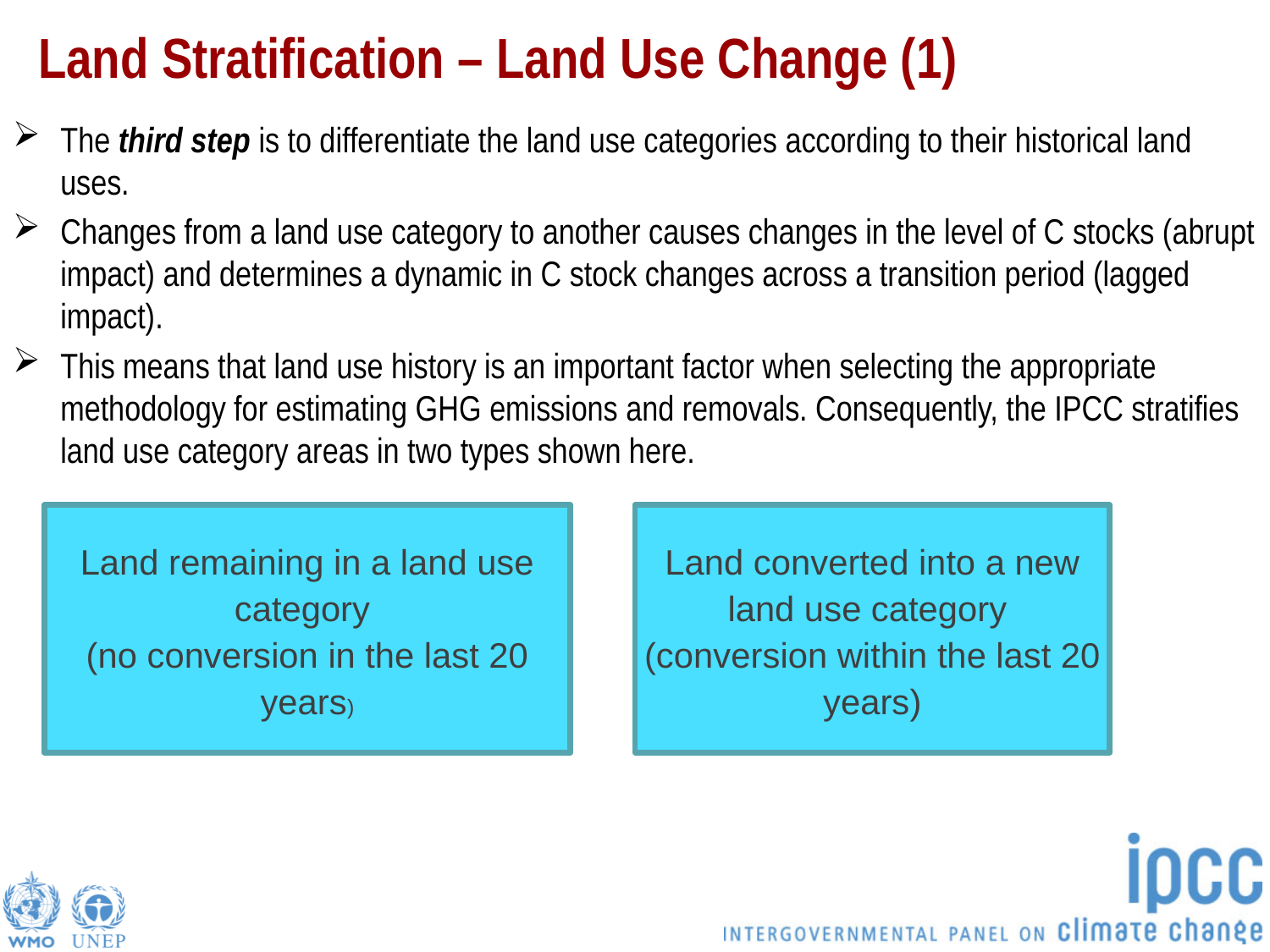

# Land Stratification – Land Use Change (1)
The third step is to differentiate the land use categories according to their historical land uses.
Changes from a land use category to another causes changes in the level of C stocks (abrupt impact) and determines a dynamic in C stock changes across a transition period (lagged impact).
This means that land use history is an important factor when selecting the appropriate methodology for estimating GHG emissions and removals. Consequently, the IPCC stratifies land use category areas in two types shown here.

Land remaining in a land use category
(no conversion in the last 20 years)
Land converted into a new land use category
(conversion within the last 20 years)